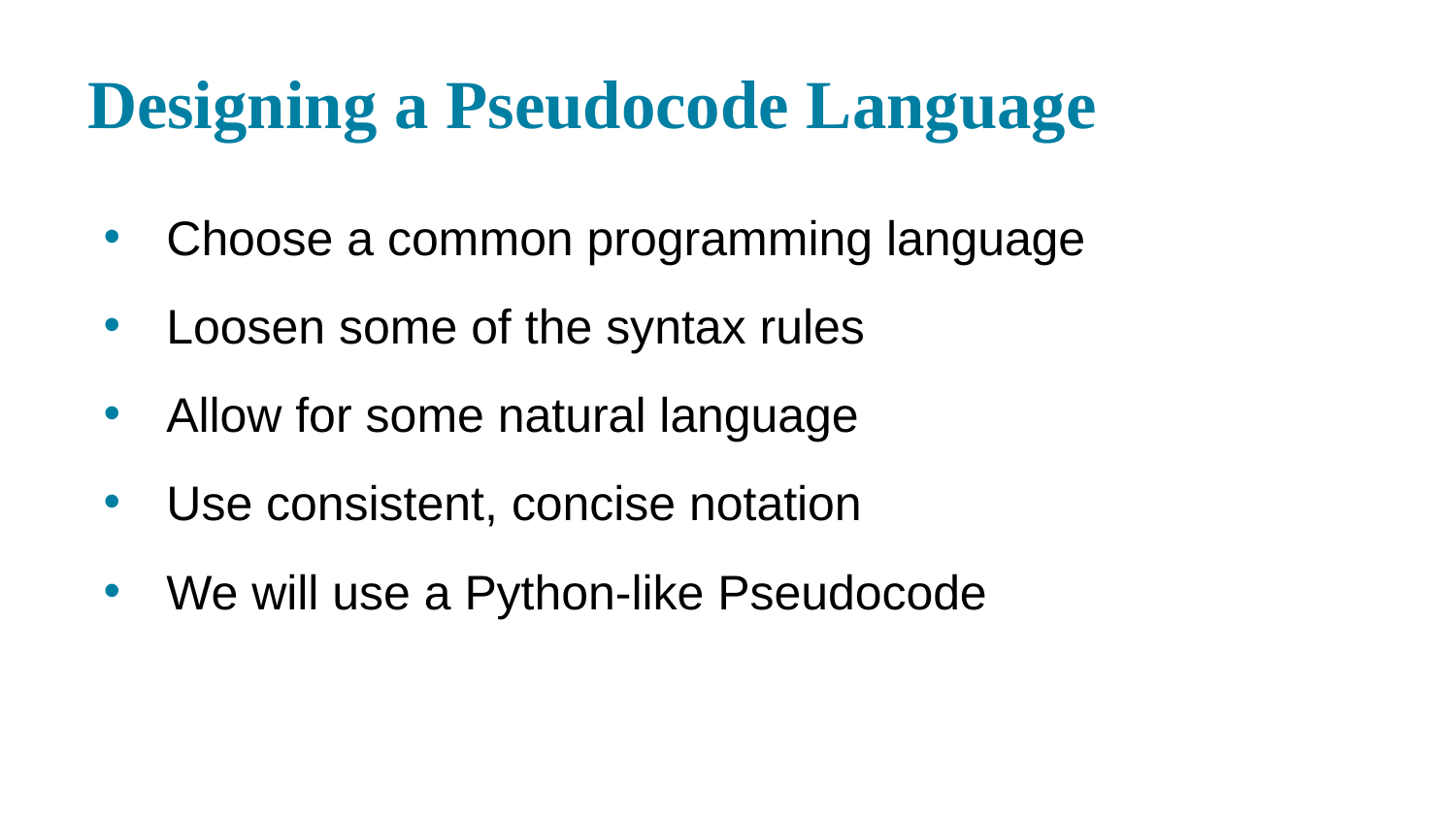

# Designing a Pseudocode Language
Choose a common programming language
Loosen some of the syntax rules
Allow for some natural language
Use consistent, concise notation
We will use a Python-like Pseudocode